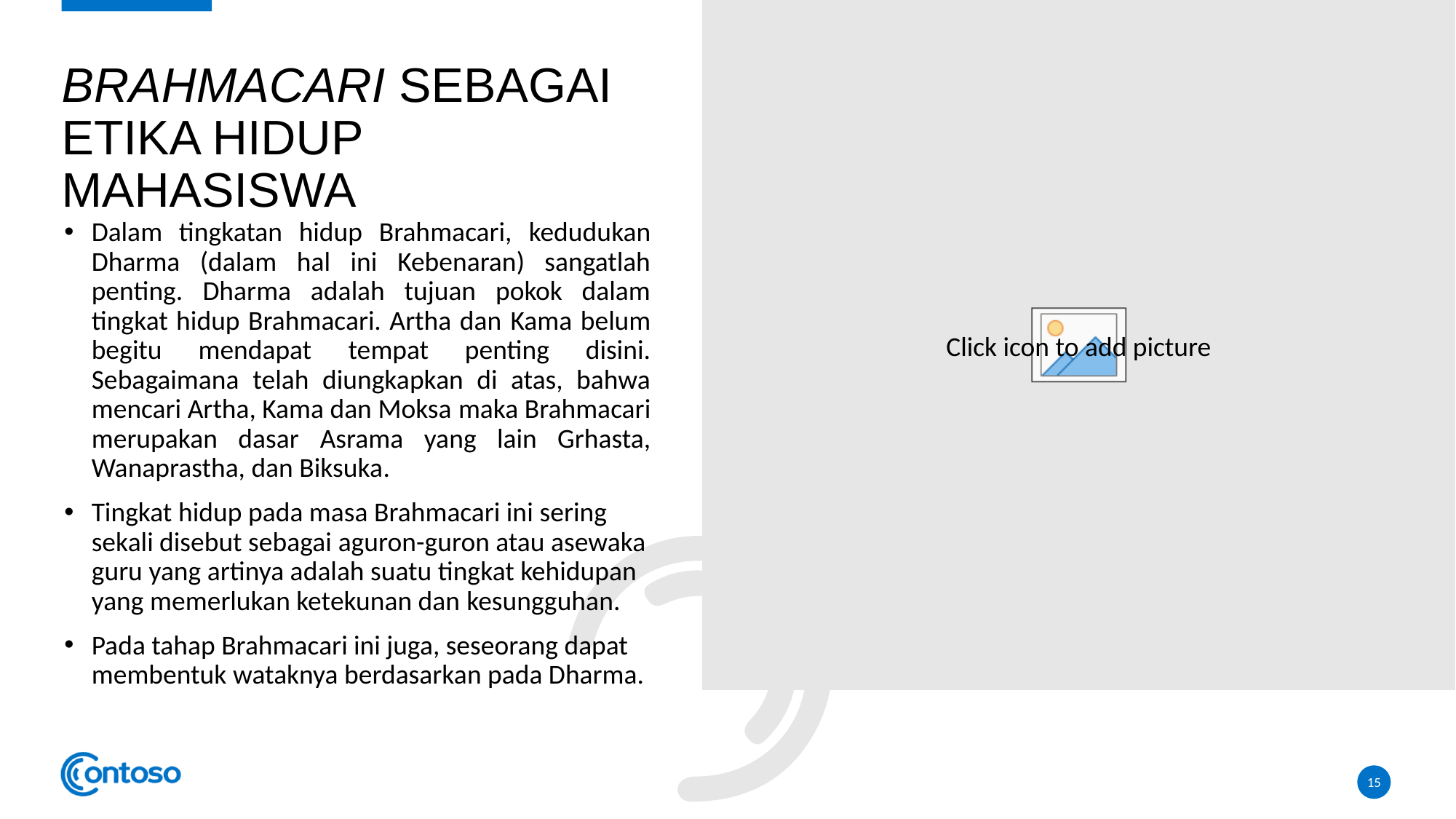

# Brahmacari Sebagai Etika Hidup Mahasiswa
Dalam tingkatan hidup Brahmacari, kedudukan Dharma (dalam hal ini Kebenaran) sangatlah penting. Dharma adalah tujuan pokok dalam tingkat hidup Brahmacari. Artha dan Kama belum begitu mendapat tempat penting disini. Sebagaimana telah diungkapkan di atas, bahwa mencari Artha, Kama dan Moksa maka Brahmacari merupakan dasar Asrama yang lain Grhasta, Wanaprastha, dan Biksuka.
Tingkat hidup pada masa Brahmacari ini sering sekali disebut sebagai aguron-guron atau asewaka guru yang artinya adalah suatu tingkat kehidupan yang memerlukan ketekunan dan kesungguhan.
Pada tahap Brahmacari ini juga, seseorang dapat membentuk wataknya berdasarkan pada Dharma.
15